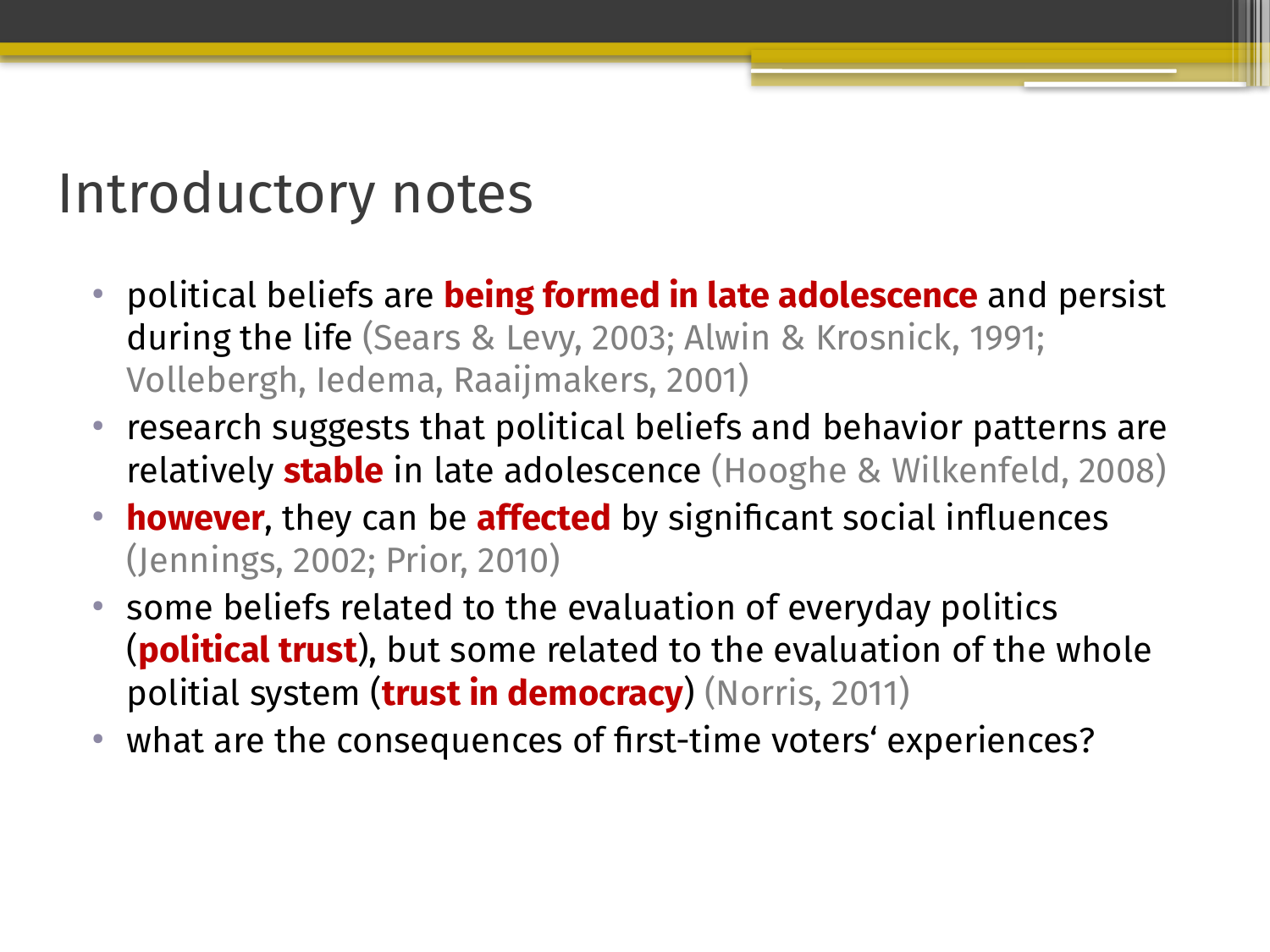

# Introductory notes
political beliefs are being formed in late adolescence and persist during the life (Sears & Levy, 2003; Alwin & Krosnick, 1991; Vollebergh, Iedema, Raaijmakers, 2001)
research suggests that political beliefs and behavior patterns are relatively stable in late adolescence (Hooghe & Wilkenfeld, 2008)
however, they can be affected by significant social influences (Jennings, 2002; Prior, 2010)
some beliefs related to the evaluation of everyday politics (political trust), but some related to the evaluation of the whole politial system (trust in democracy) (Norris, 2011)
what are the consequences of first-time voters‘ experiences?